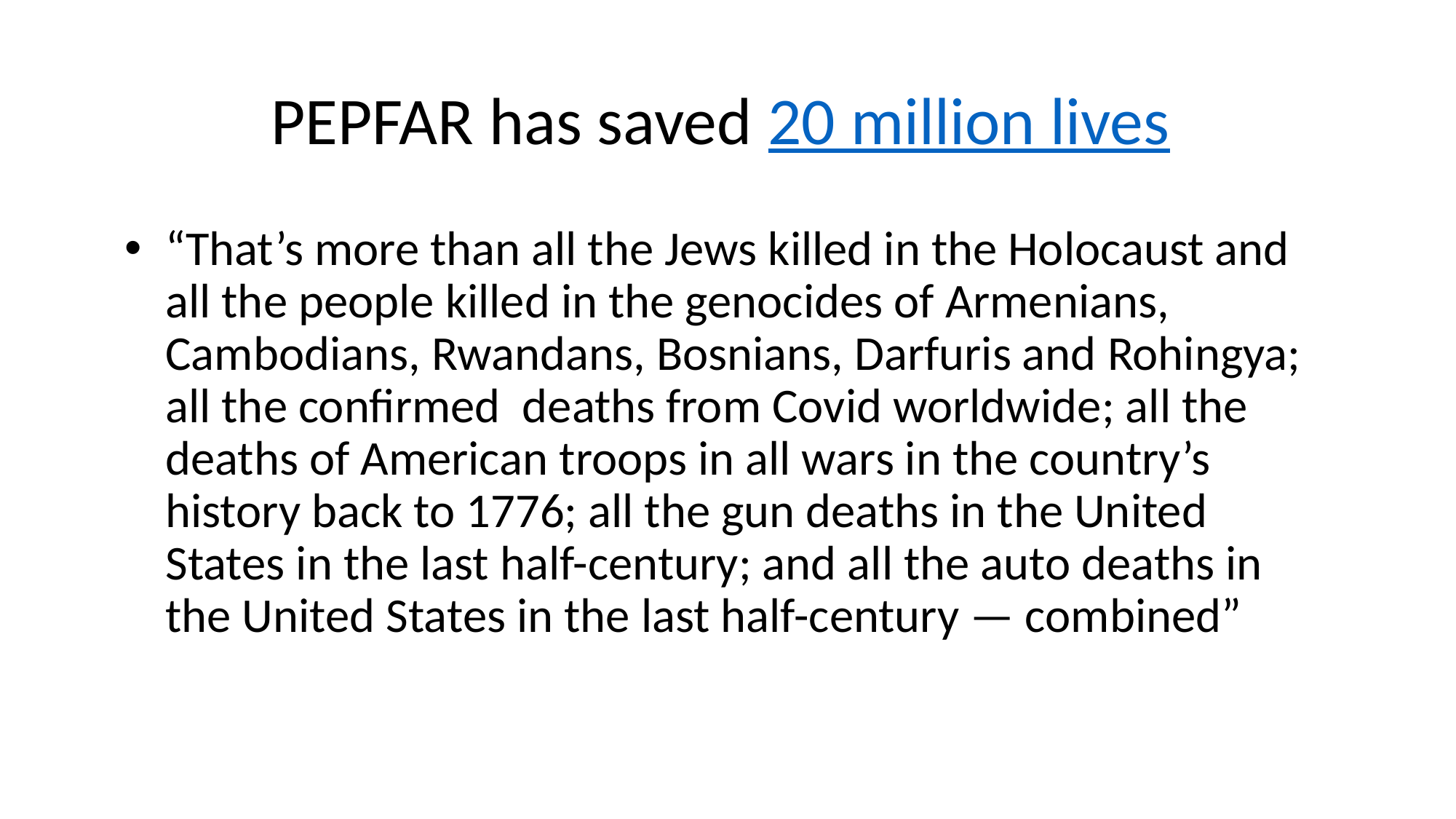

# PEPFAR has saved 20 million lives
“That’s more than all the Jews killed in the Holocaust and all the people killed in the genocides of Armenians, Cambodians, Rwandans, Bosnians, Darfuris and Rohingya; all the confirmed  deaths from Covid worldwide; all the deaths of American troops in all wars in the country’s history back to 1776; all the gun deaths in the United States in the last half-century; and all the auto deaths in the United States in the last half-century — combined”